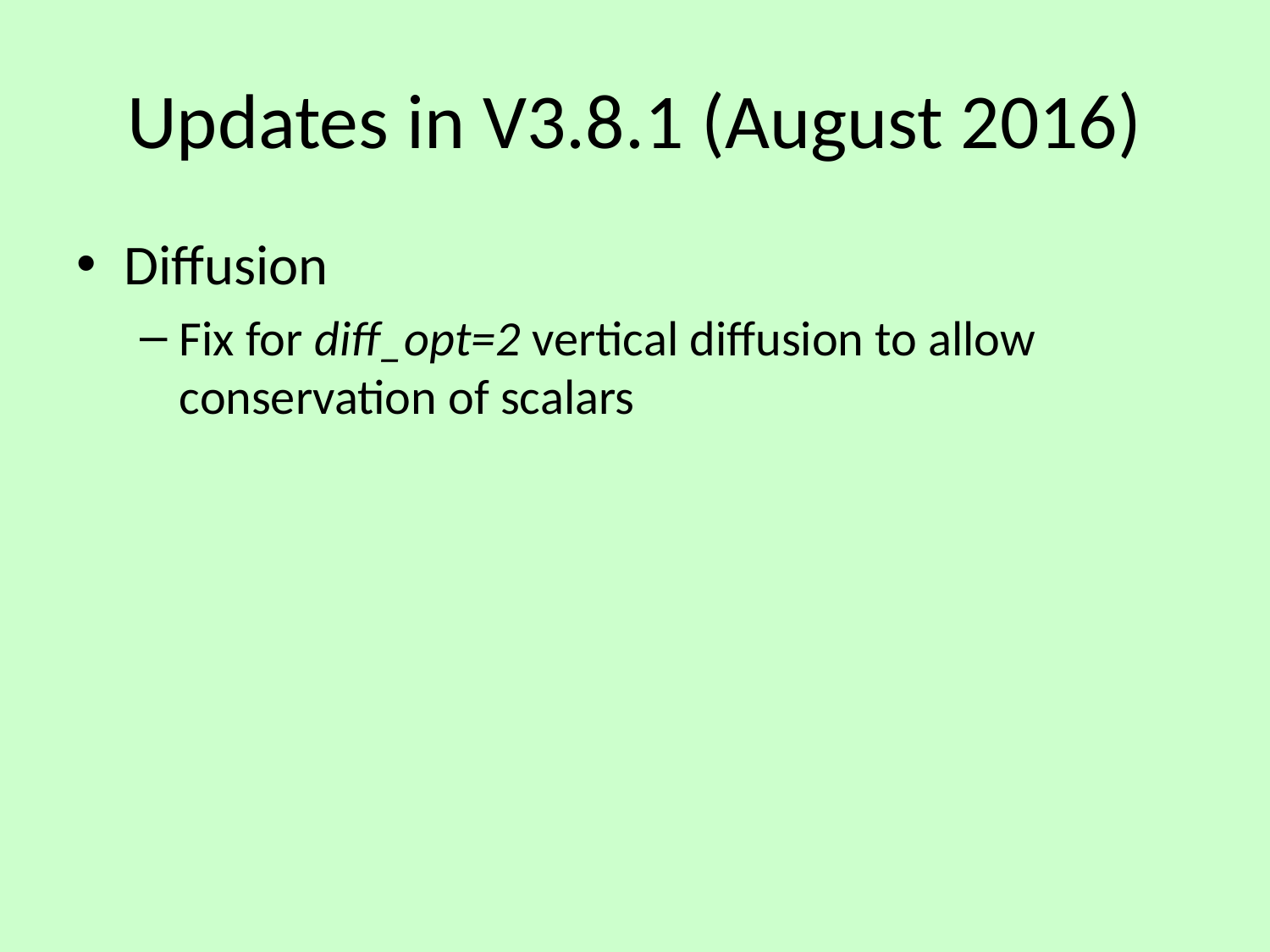

# Updates in V3.8.1 (August 2016)
Diffusion
Fix for diff_opt=2 vertical diffusion to allow conservation of scalars